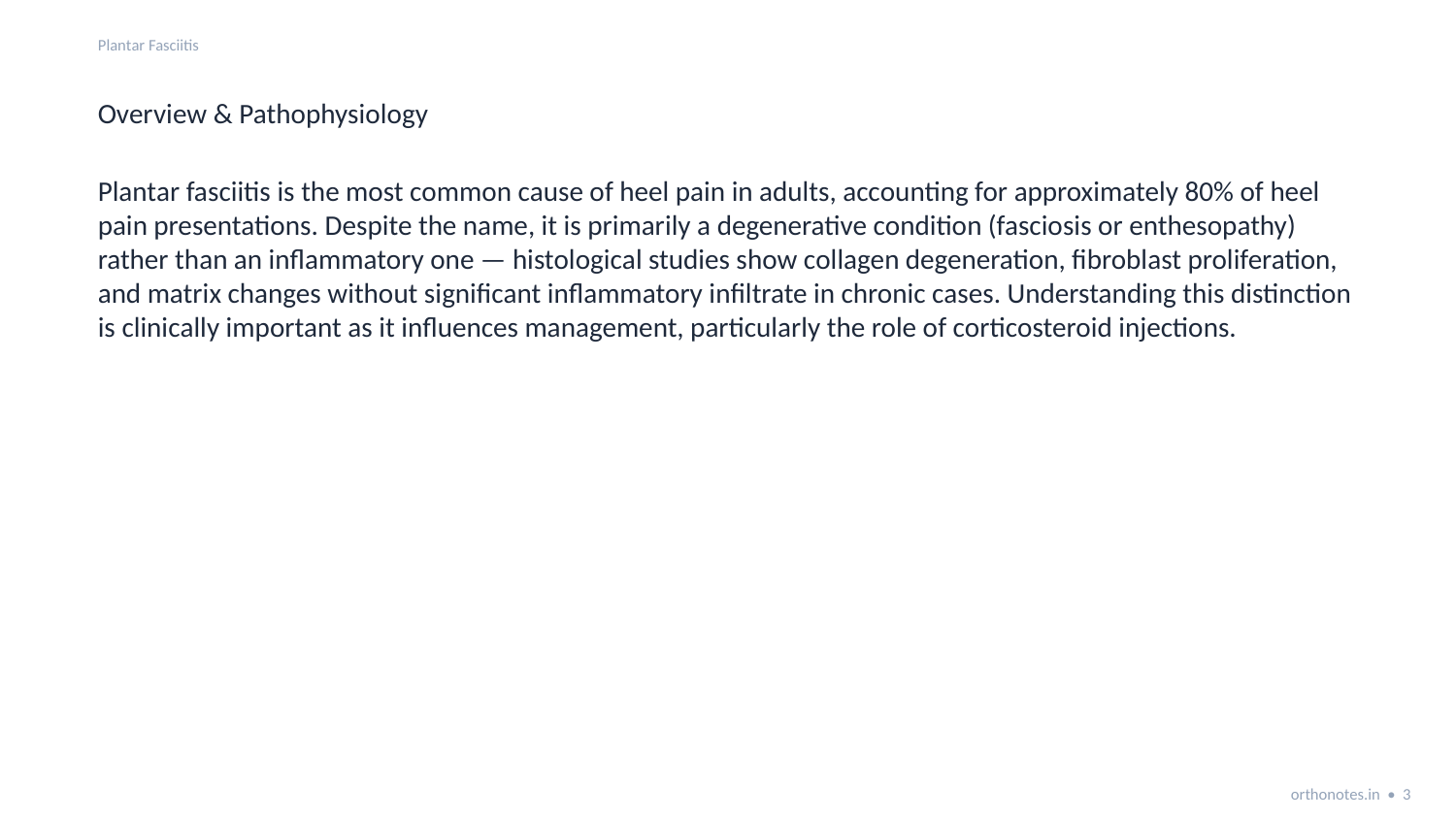

Plantar Fasciitis
Overview & Pathophysiology
Plantar fasciitis is the most common cause of heel pain in adults, accounting for approximately 80% of heel pain presentations. Despite the name, it is primarily a degenerative condition (fasciosis or enthesopathy) rather than an inflammatory one — histological studies show collagen degeneration, fibroblast proliferation, and matrix changes without significant inflammatory infiltrate in chronic cases. Understanding this distinction is clinically important as it influences management, particularly the role of corticosteroid injections.
orthonotes.in  •  3